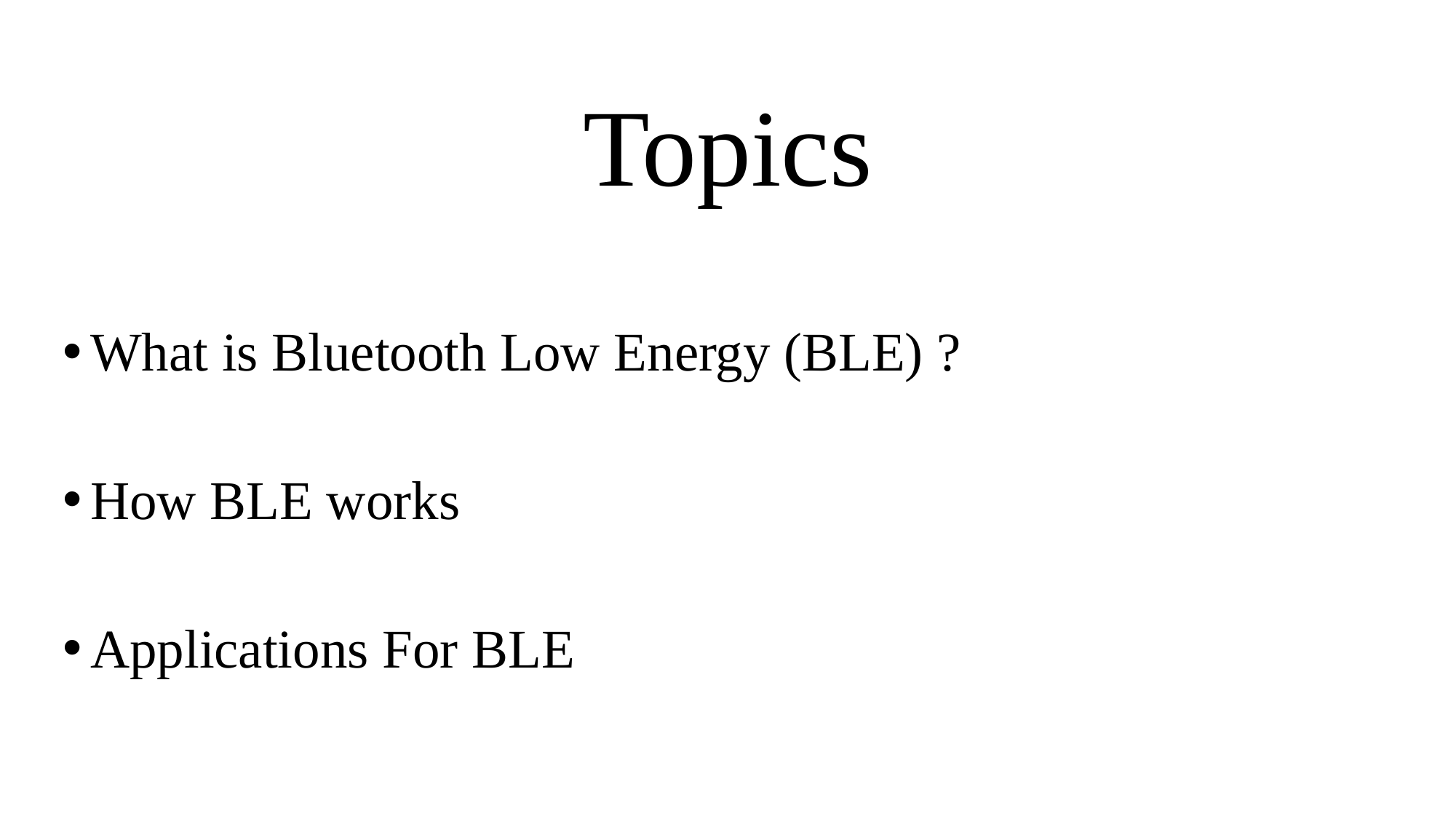

# Topics

What is Bluetooth Low Energy (BLE) ?

How BLE works

Applications For BLE